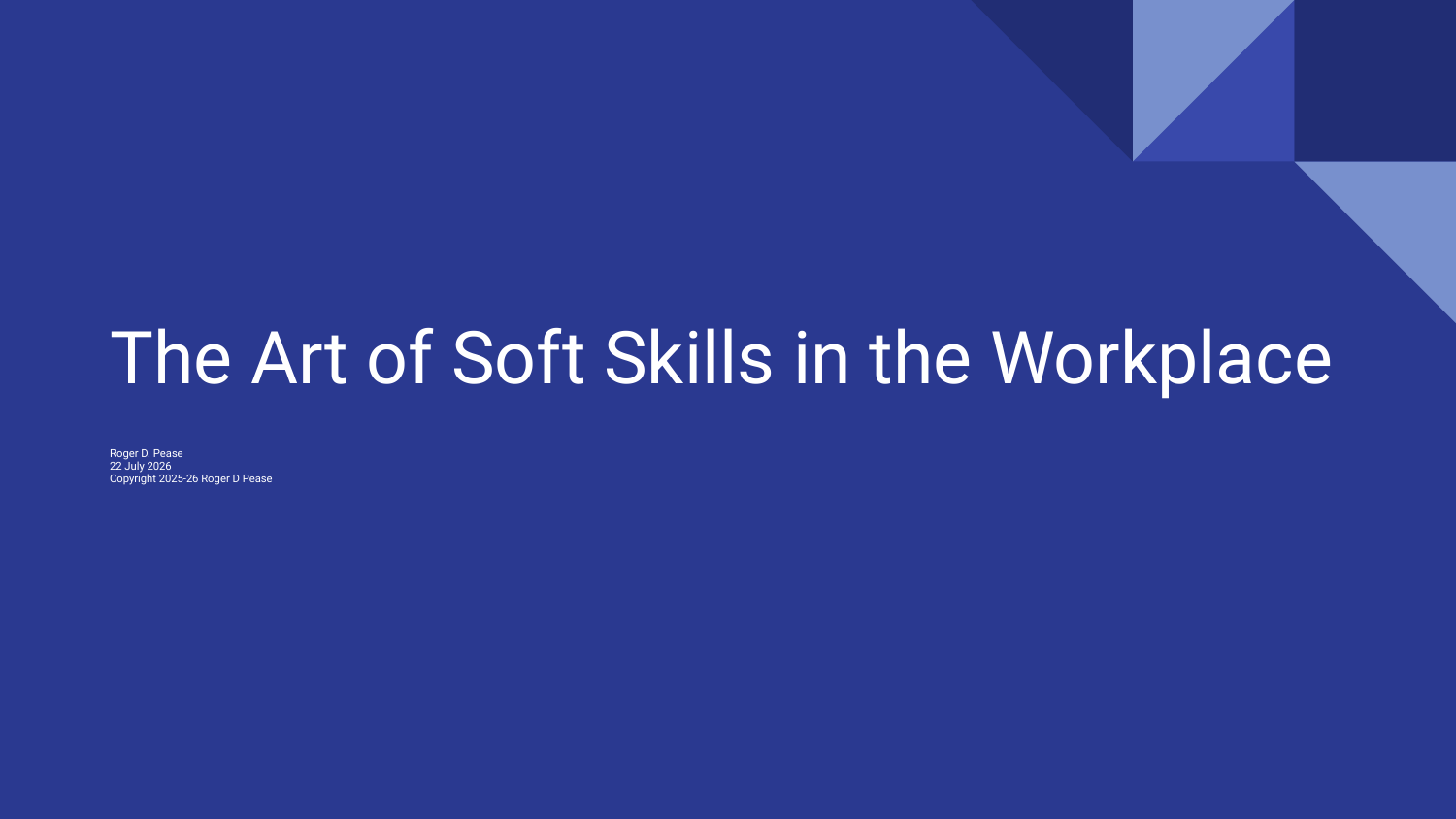

# The Art of Soft Skills in the Workplace
Roger D. Pease
22 July 2026
Copyright 2025-26 Roger D Pease